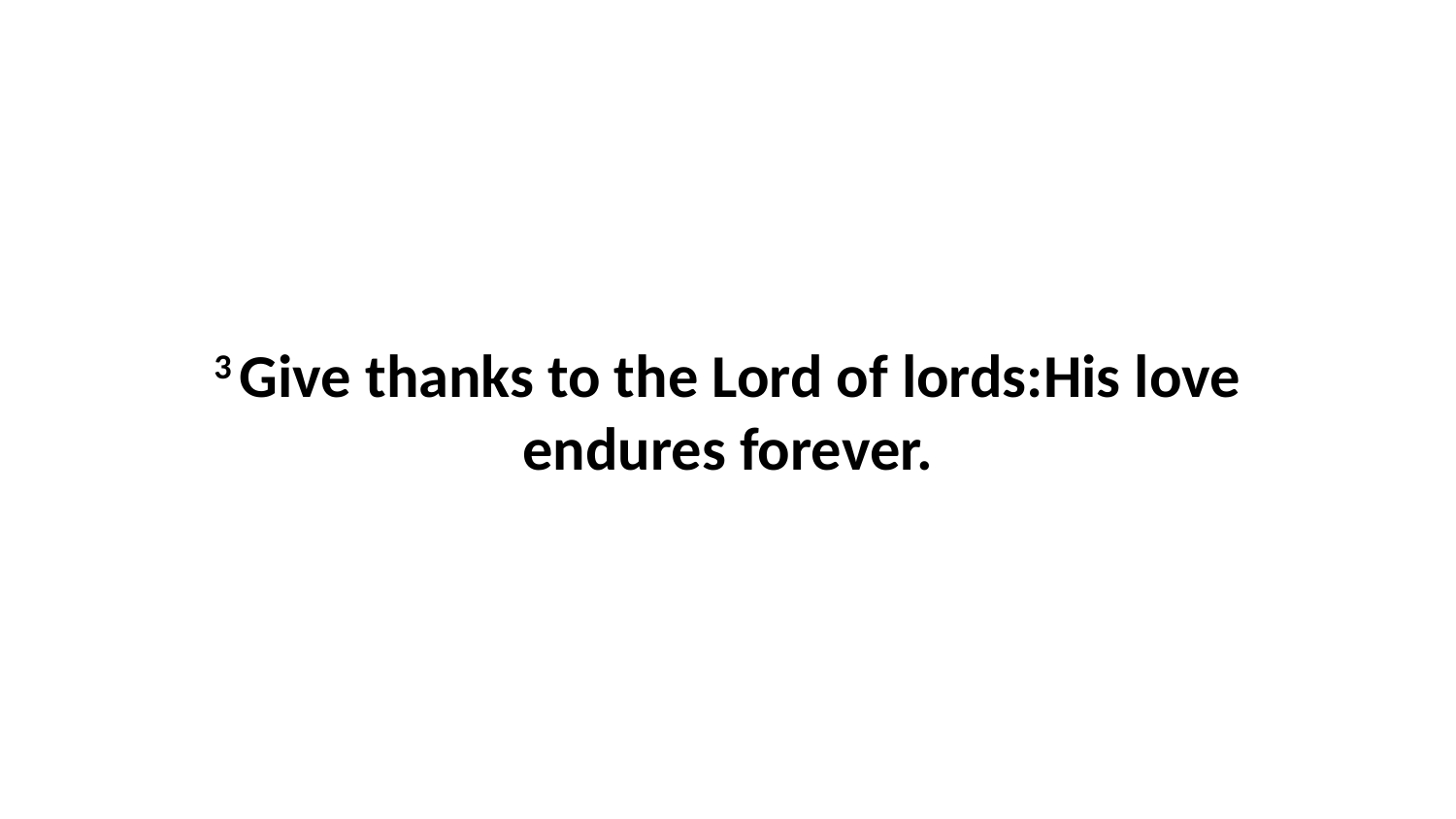

3 Give thanks to the Lord of lords:His love endures forever.